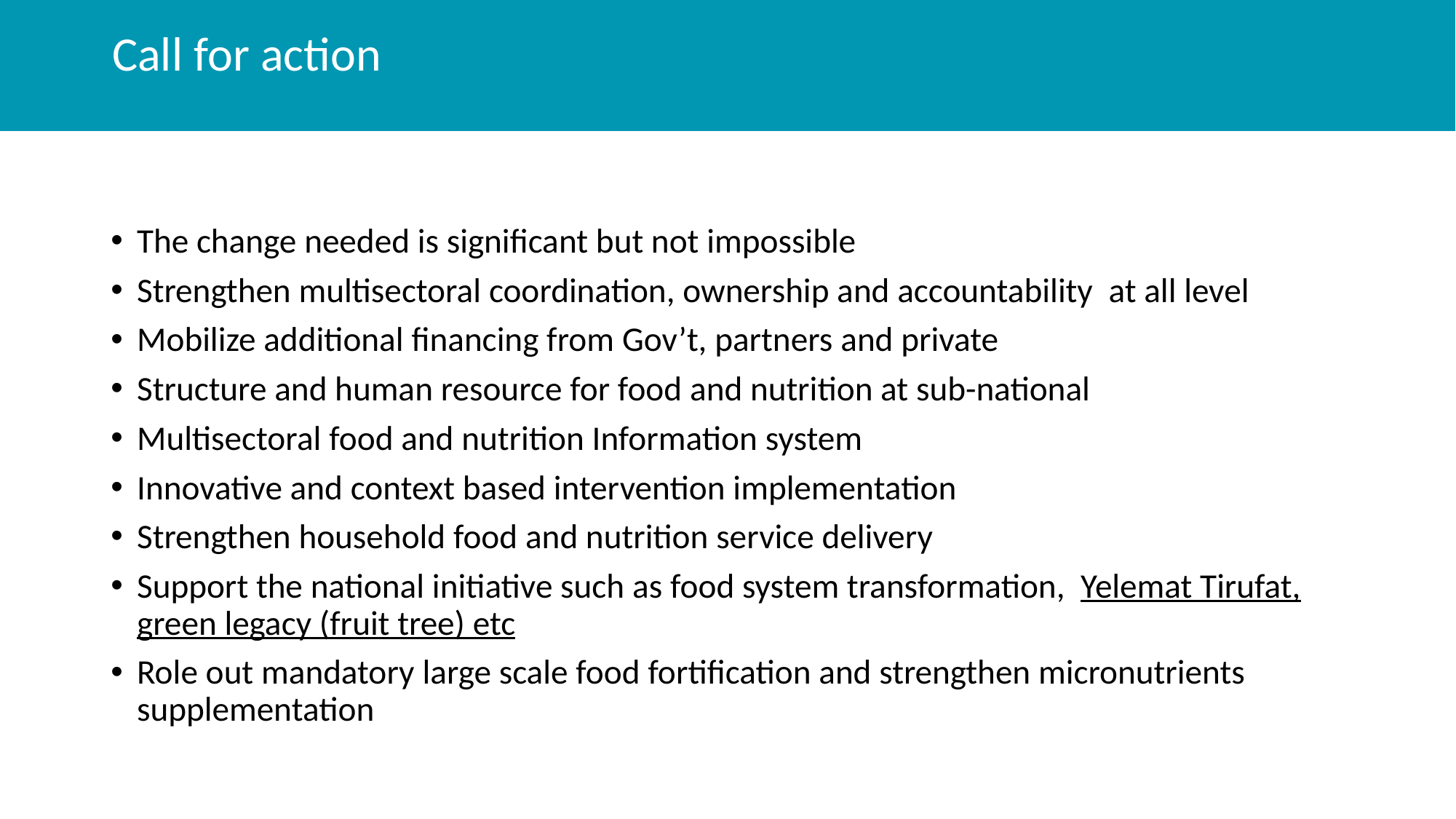

# Call for action
The change needed is significant but not impossible
Strengthen multisectoral coordination, ownership and accountability  at all level
Mobilize additional financing from Gov’t, partners and private
Structure and human resource for food and nutrition at sub-national
Multisectoral food and nutrition Information system
Innovative and context based intervention implementation
Strengthen household food and nutrition service delivery
Support the national initiative such as food system transformation,  Yelemat Tirufat, green legacy (fruit tree) etc
Role out mandatory large scale food fortification and strengthen micronutrients supplementation